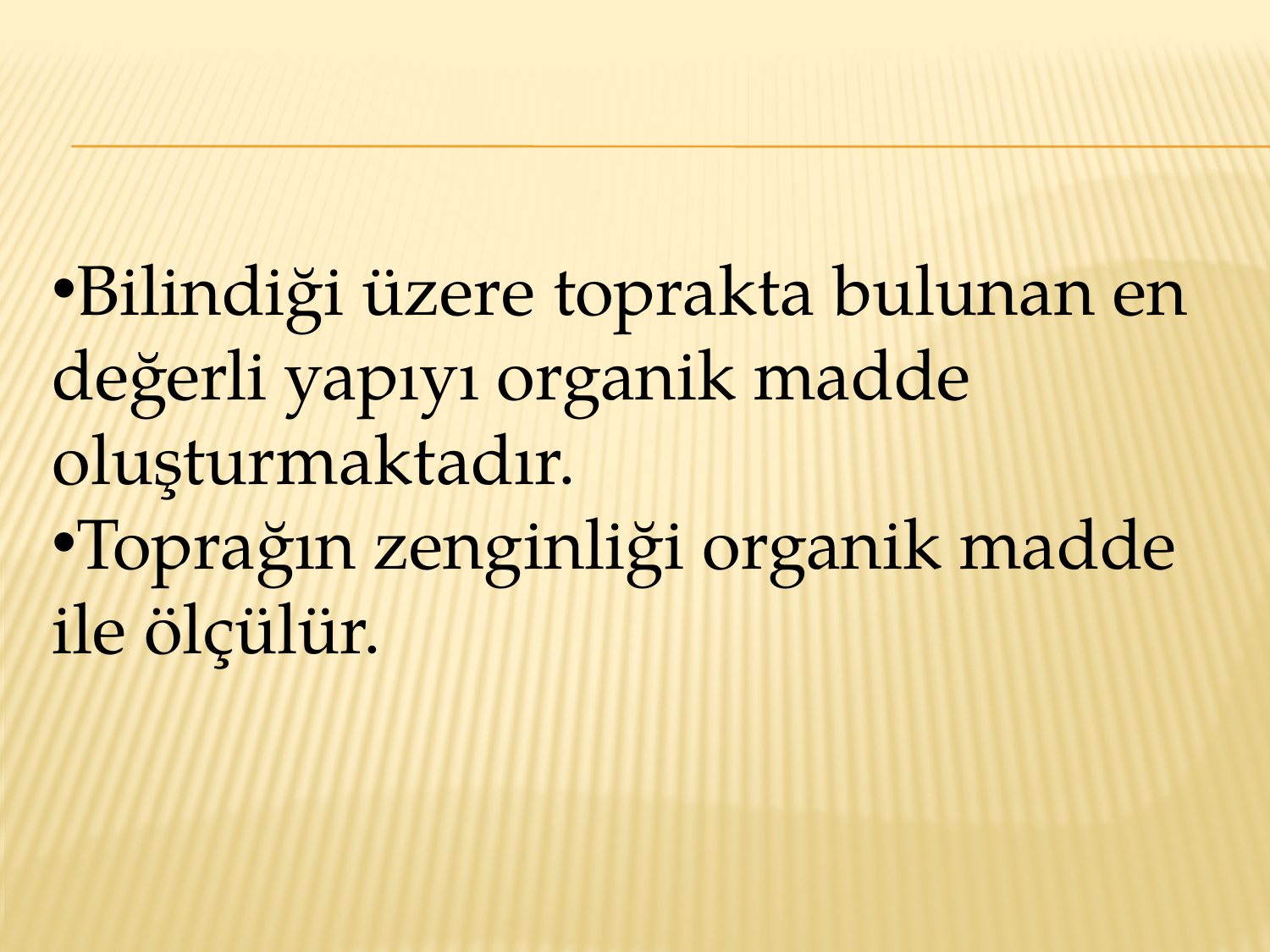

Bilindiği üzere toprakta bulunan en değerli yapıyı organik madde oluşturmaktadır.
Toprağın zenginliği organik madde ile ölçülür.